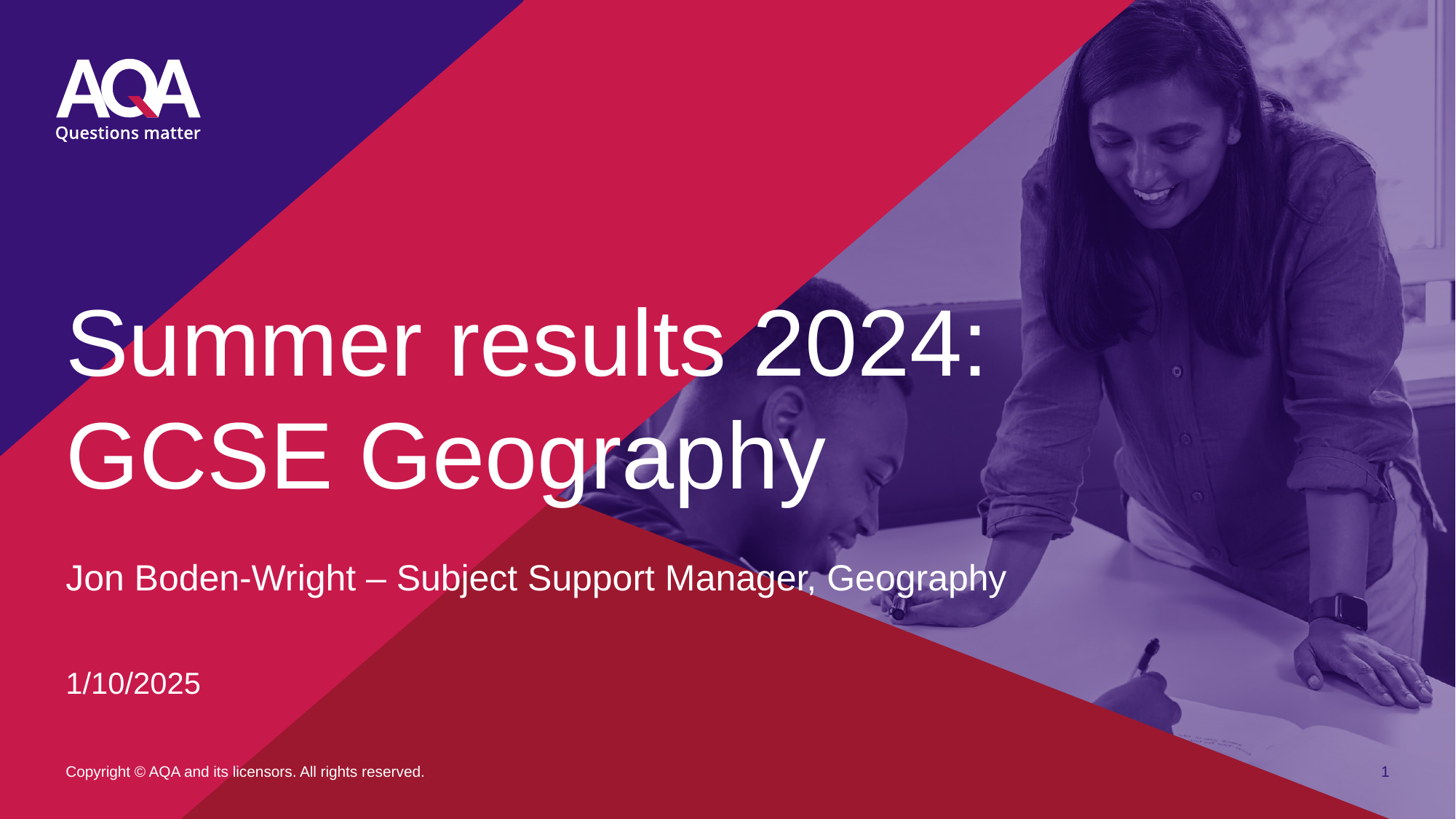

# Summer results 2024: GCSE Geography
Jon Boden-Wright – Subject Support Manager, Geography
1/10/2025
Copyright © AQA and its licensors. All rights reserved.
1